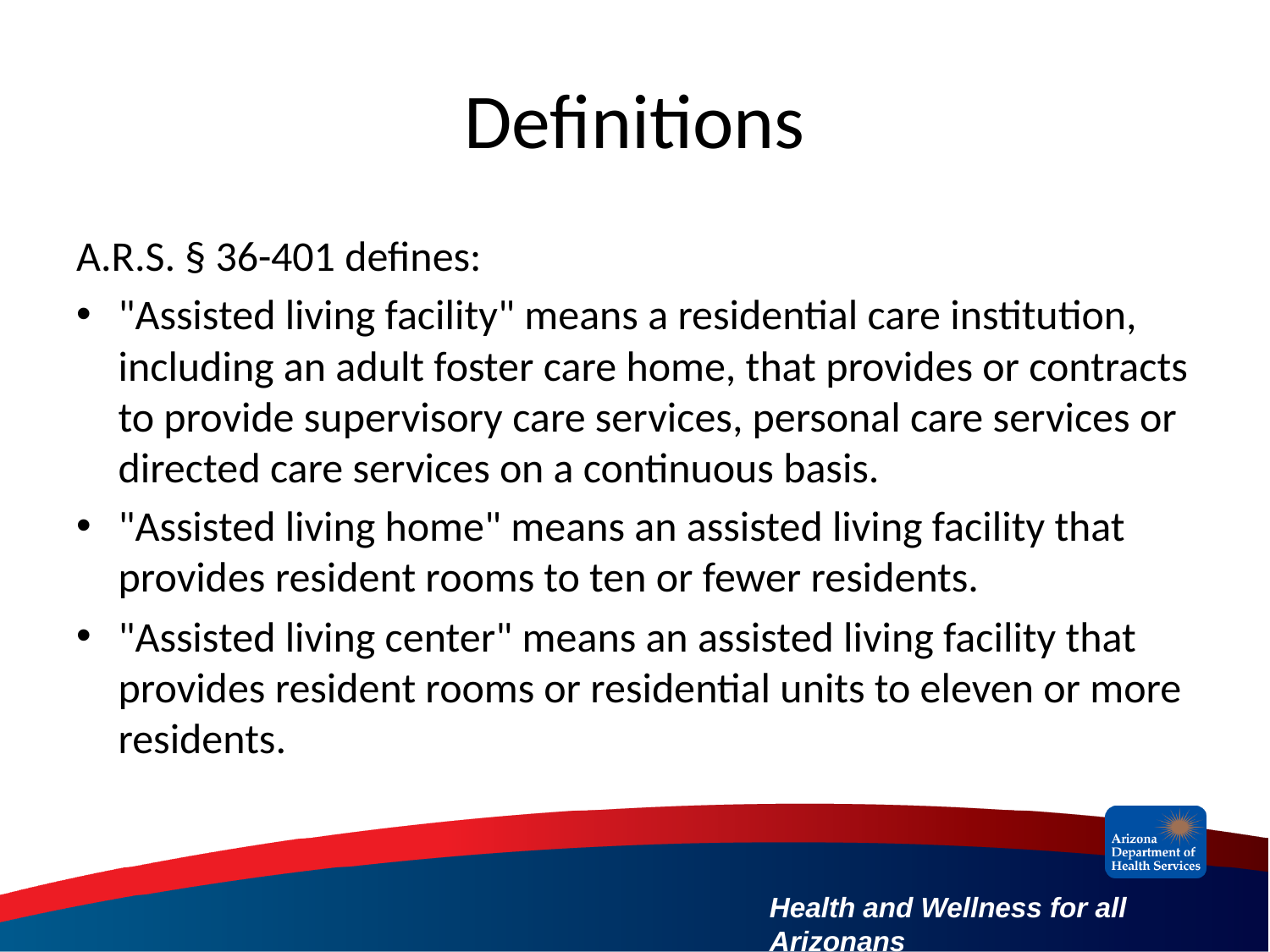

# Definitions
A.R.S. § 36-401 defines:
"Assisted living facility" means a residential care institution, including an adult foster care home, that provides or contracts to provide supervisory care services, personal care services or directed care services on a continuous basis.
"Assisted living home" means an assisted living facility that provides resident rooms to ten or fewer residents.
"Assisted living center" means an assisted living facility that provides resident rooms or residential units to eleven or more residents.